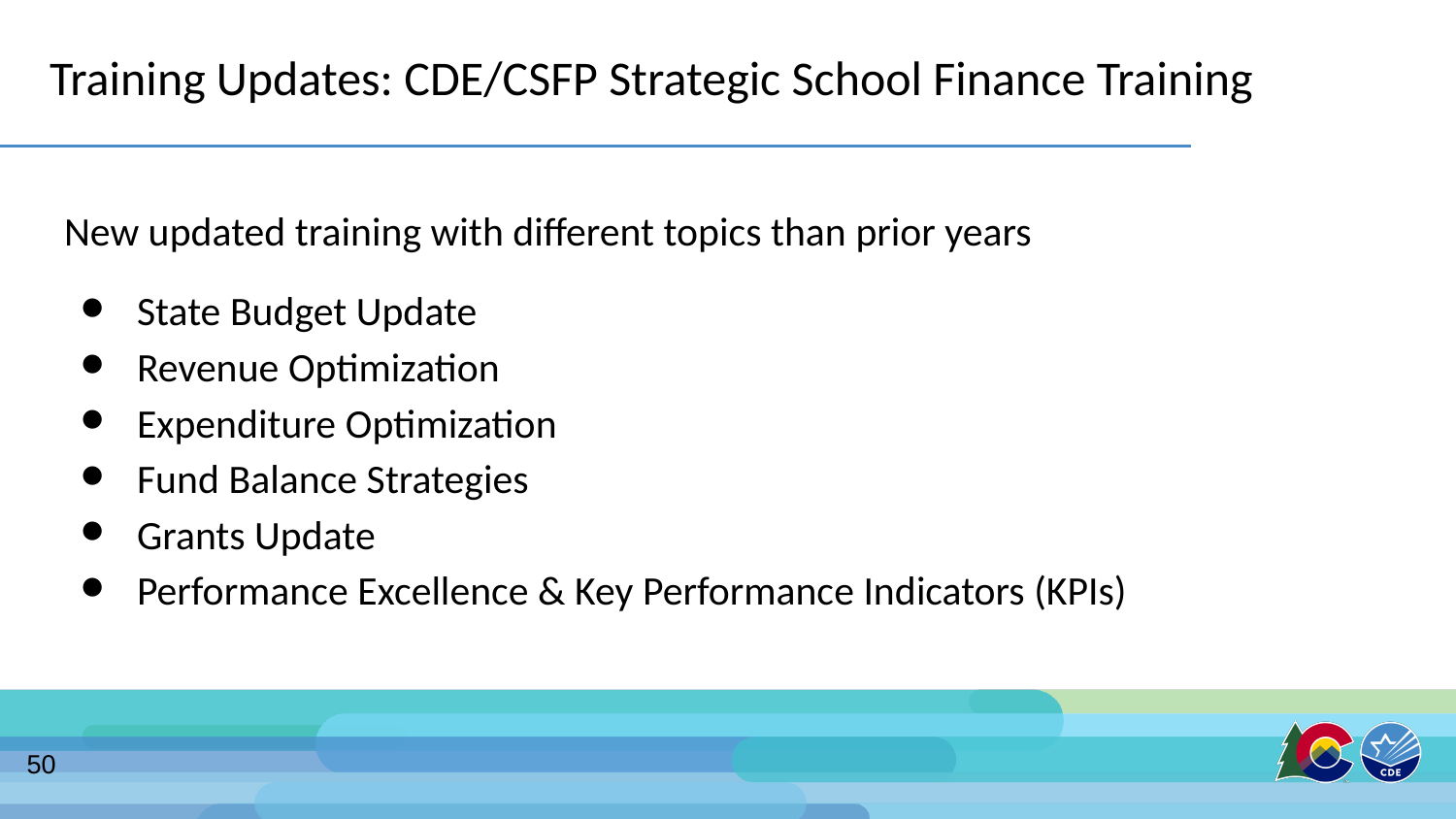

# Training Updates: CDE/CSFP Strategic School Finance Training
New updated training with different topics than prior years
State Budget Update
Revenue Optimization
Expenditure Optimization
Fund Balance Strategies
Grants Update
Performance Excellence & Key Performance Indicators (KPIs)